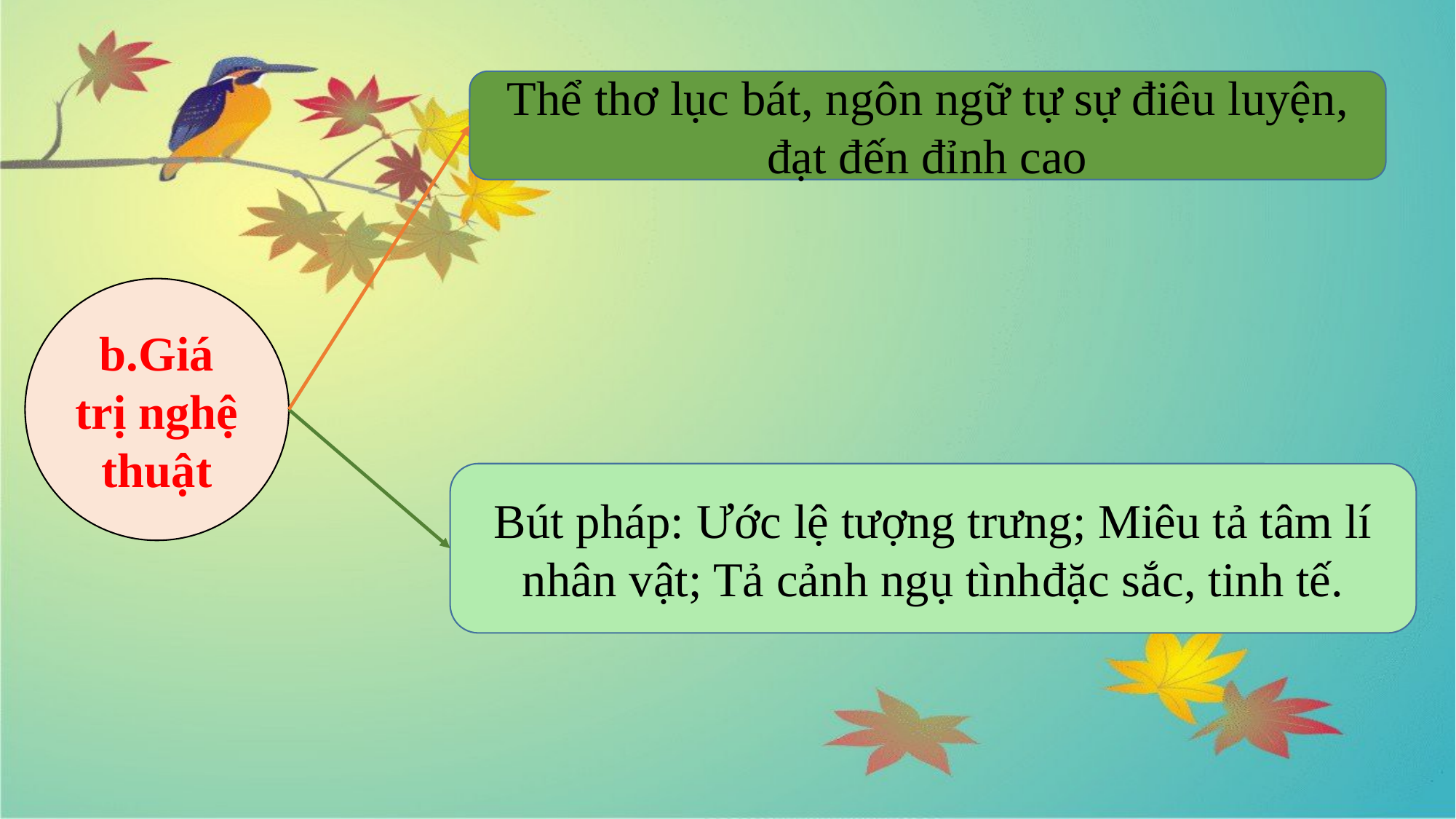

Thể thơ lục bát, ngôn ngữ tự sự điêu luyện, đạt đến đỉnh cao
b.Giá trị nghệ thuật

Bút pháp: Ước lệ tượng trưng; Miêu tả tâm lí nhân vật; Tả cảnh ngụ tìnhđặc sắc, tinh tế.